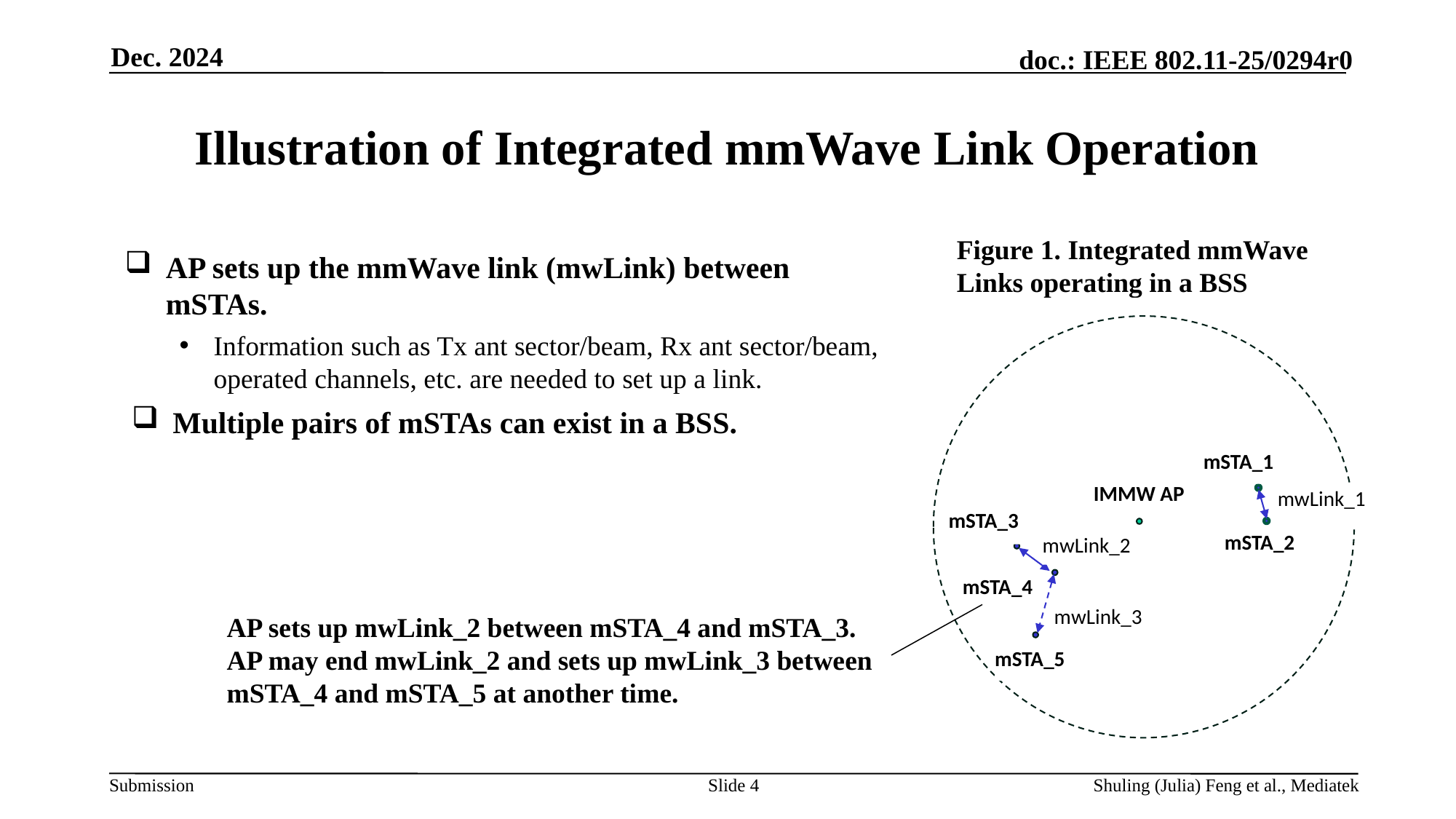

Dec. 2024
# Illustration of Integrated mmWave Link Operation
Figure 1. Integrated mmWave Links operating in a BSS
AP sets up the mmWave link (mwLink) between mSTAs.
Information such as Tx ant sector/beam, Rx ant sector/beam, operated channels, etc. are needed to set up a link.
Multiple pairs of mSTAs can exist in a BSS.

mSTA_1
IMMW AP
mwLink_1

mSTA_3

mSTA_2
mwLink_2

mSTA_4
mwLink_3

mSTA_5
AP sets up mwLink_2 between mSTA_4 and mSTA_3. AP may end mwLink_2 and sets up mwLink_3 between mSTA_4 and mSTA_5 at another time.
Slide 4
Shuling (Julia) Feng et al., Mediatek